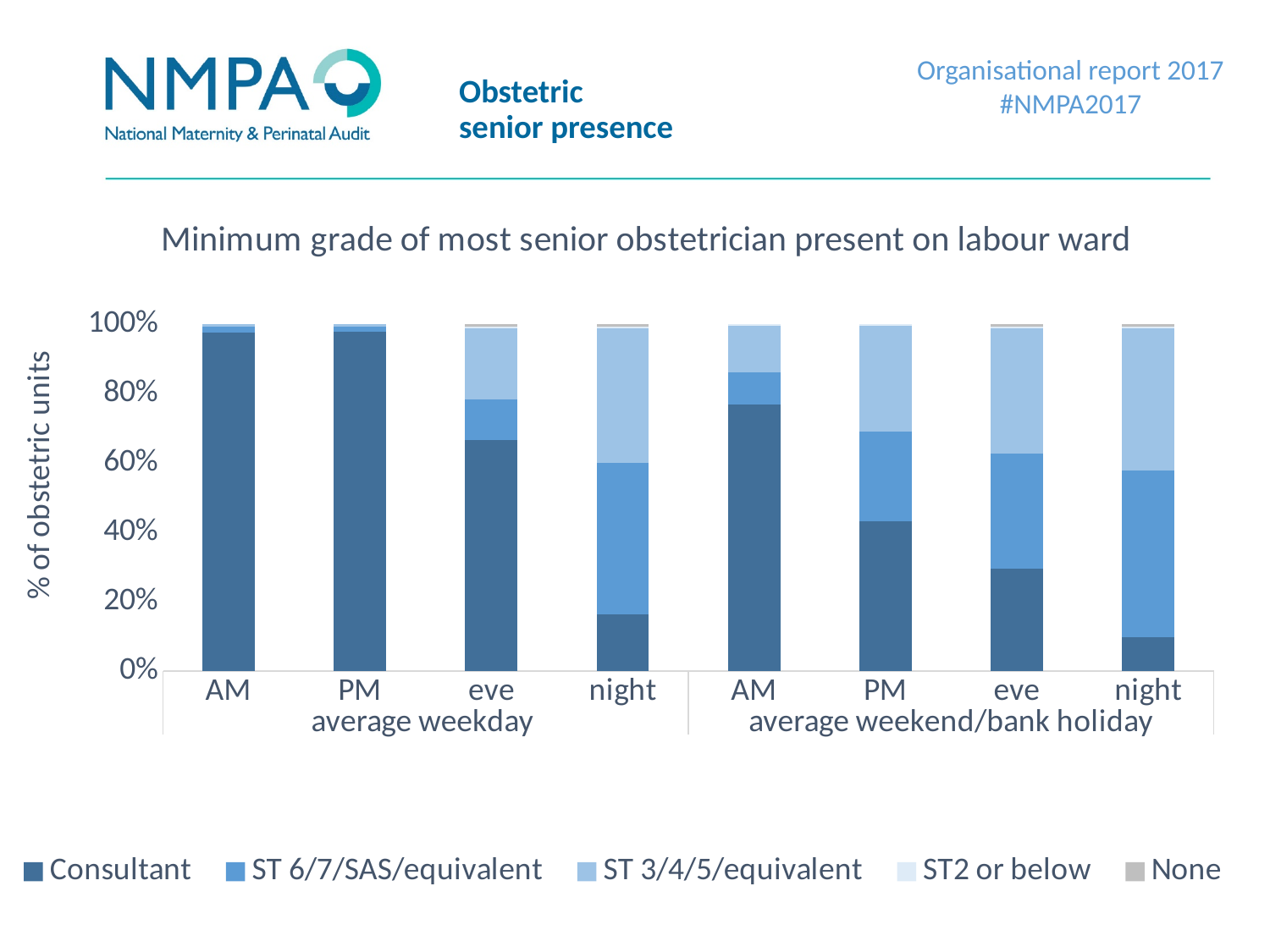

Organisational report 2017
#NMPA2017
# Obstetric senior presence

### Chart: Minimum grade of most senior obstetrician present on labour ward

| Category | Consultant | ST 6/7/SAS/equivalent | ST 3/4/5/equivalent | ST2 or below | None |
|---|---|---|---|---|---|
| AM | 179.8 | 3.2 | 1.0 | 0.0 | 0.0 |
| PM | 180.0 | 3.0 | 1.0 | 0.0 | 0.0 |
| eve | 122.6 | 21.6 | 37.8 | 1.0 | 1.0 |
| night | 30.2 | 80.2 | 71.6 | 1.0 | 1.0 |
| AM | 141.66666666666666 | 17.0 | 24.666666666666668 | 0.6666666666666666 | 0.0 |
| PM | 79.66666666666667 | 47.666666666666664 | 56.0 | 0.6666666666666666 | 0.0 |
| eve | 54.333333333333336 | 61.333333333333336 | 66.33333333333333 | 1.0 | 1.0 |
| night | 18.0 | 88.66666666666667 | 75.33333333333333 | 1.0 | 1.0 |